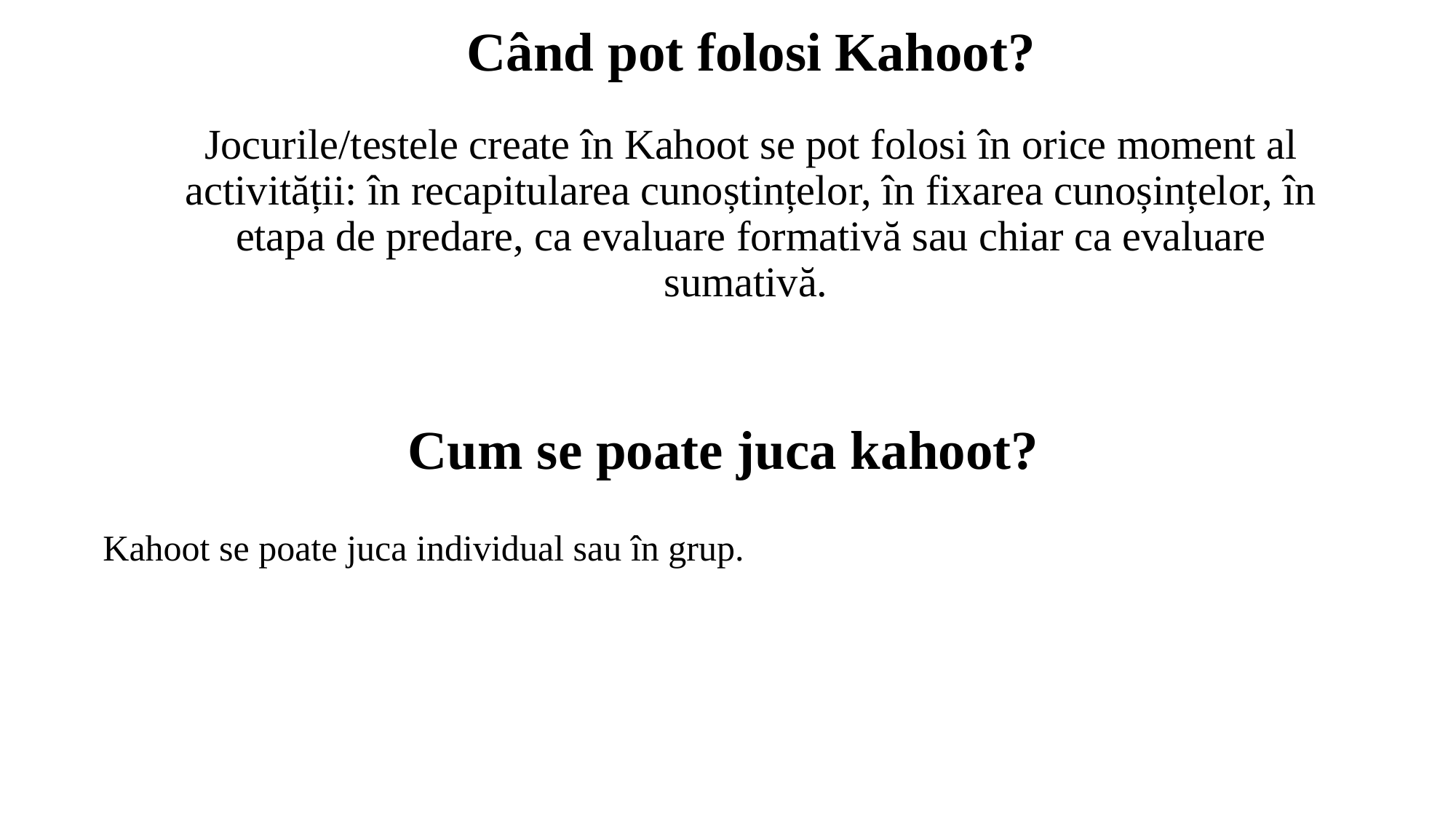

# Când pot folosi Kahoot? Jocurile/testele create în Kahoot se pot folosi în orice moment al activității: în recapitularea cunoștințelor, în fixarea cunoșințelor, în etapa de predare, ca evaluare formativă sau chiar ca evaluare sumativă.
Cum se poate juca kahoot?

Kahoot se poate juca individual sau în grup.